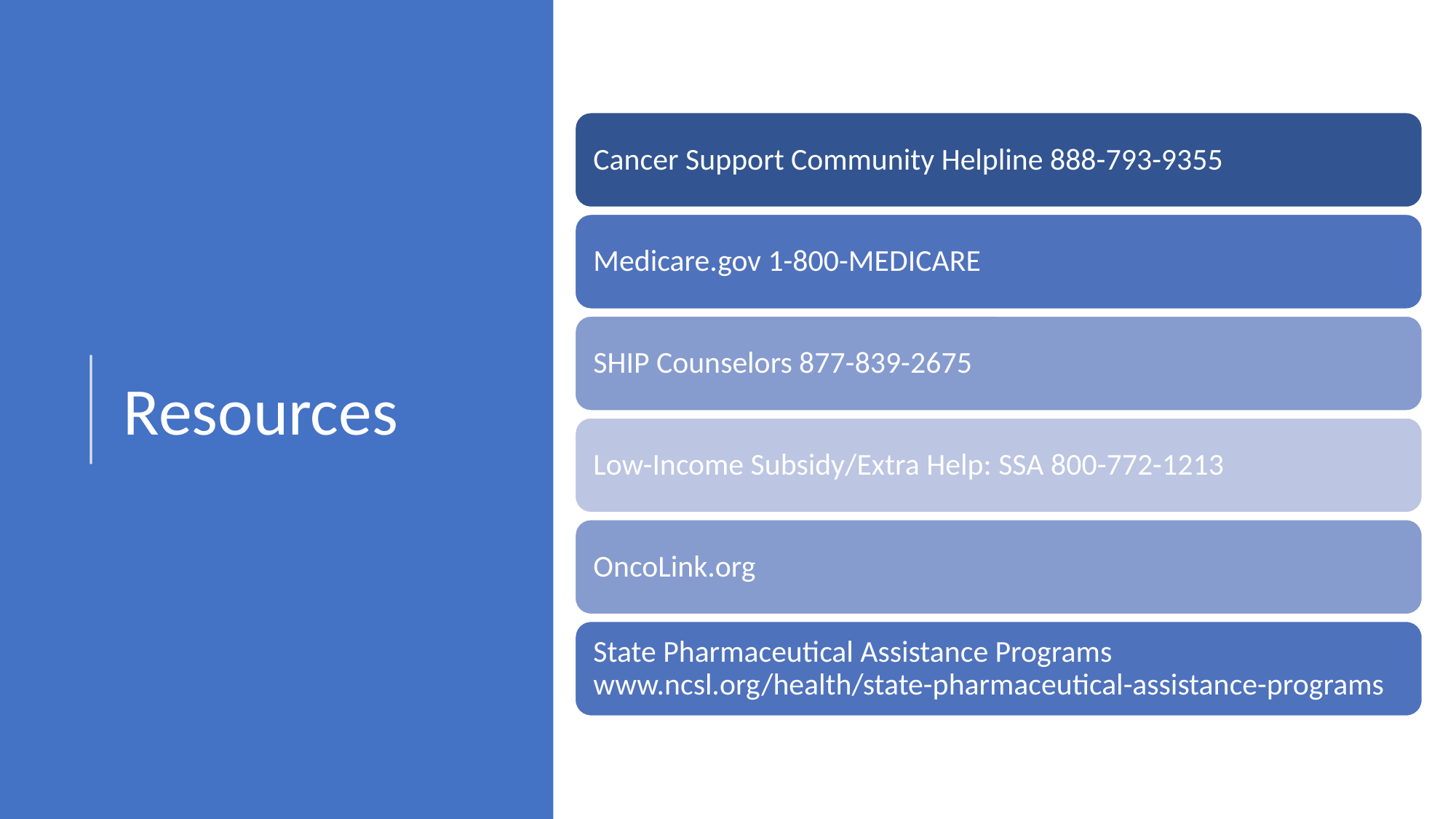

Cancer Support Community Helpline 888-793-9355
Medicare.gov 1-800-MEDICARE
SHIP Counselors 877-839-2675
Low-Income Subsidy/Extra Help: SSA 800-772-1213
OncoLink.org
State Pharmaceutical Assistance Programs www.ncsl.org/health/state-pharmaceutical-assistance-programs
# Resources